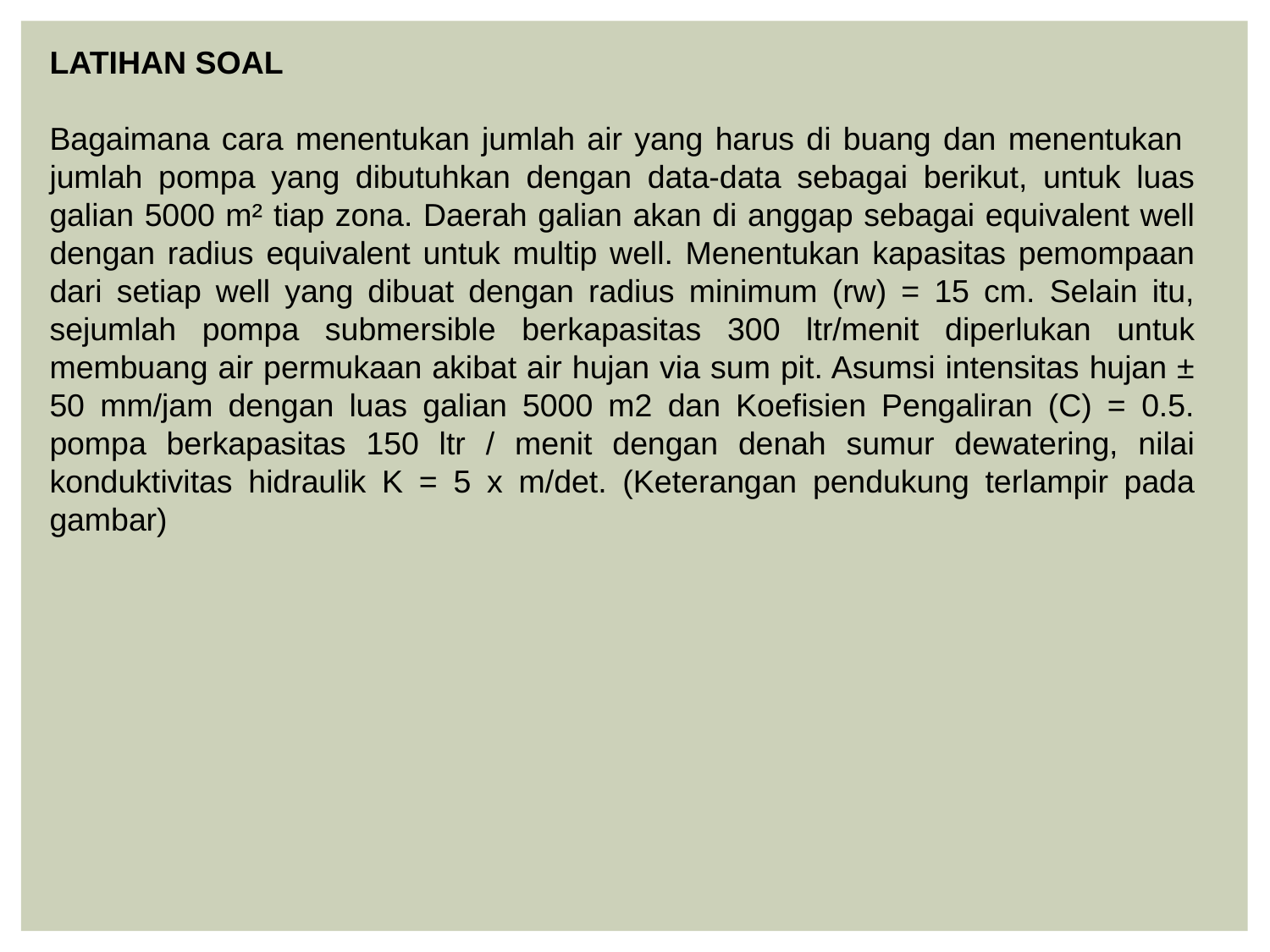

LATIHAN SOAL

Bagaimana cara menentukan jumlah air yang harus di buang dan menentukan  jumlah pompa yang dibutuhkan dengan data-data sebagai berikut, untuk luas galian 5000 m² tiap zona. Daerah galian akan di anggap sebagai equivalent well dengan radius equivalent untuk multip well. Menentukan kapasitas pemompaan dari setiap well yang dibuat dengan radius minimum (rw) = 15 cm. Selain itu, sejumlah pompa submersible berkapasitas 300 ltr/menit diperlukan untuk membuang air permukaan akibat air hujan via sum pit. Asumsi intensitas hujan ± 50 mm/jam dengan luas galian 5000 m2 dan Koefisien Pengaliran (C) = 0.5. pompa berkapasitas 150 ltr / menit dengan denah sumur dewatering, nilai konduktivitas hidraulik K = 5 x m/det. (Keterangan pendukung terlampir pada gambar)